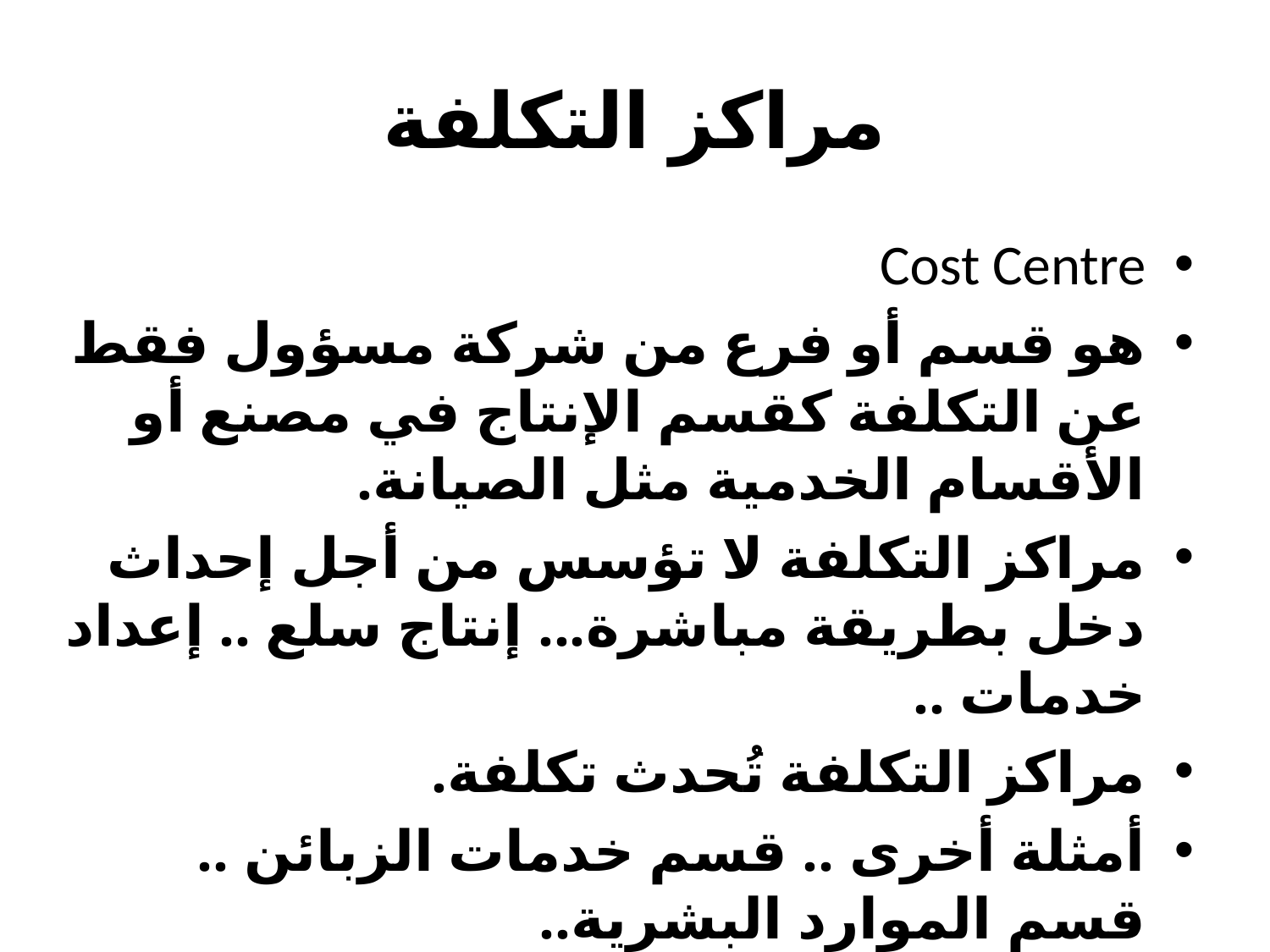

# مراكز التكلفة
Cost Centre
هو قسم أو فرع من شركة مسؤول فقط عن التكلفة كقسم الإنتاج في مصنع أو الأقسام الخدمية مثل الصيانة.
مراكز التكلفة لا تؤسس من أجل إحداث دخل بطريقة مباشرة... إنتاج سلع .. إعداد خدمات ..
مراكز التكلفة تُحدث تكلفة.
أمثلة أخرى .. قسم خدمات الزبائن .. قسم الموارد البشرية..